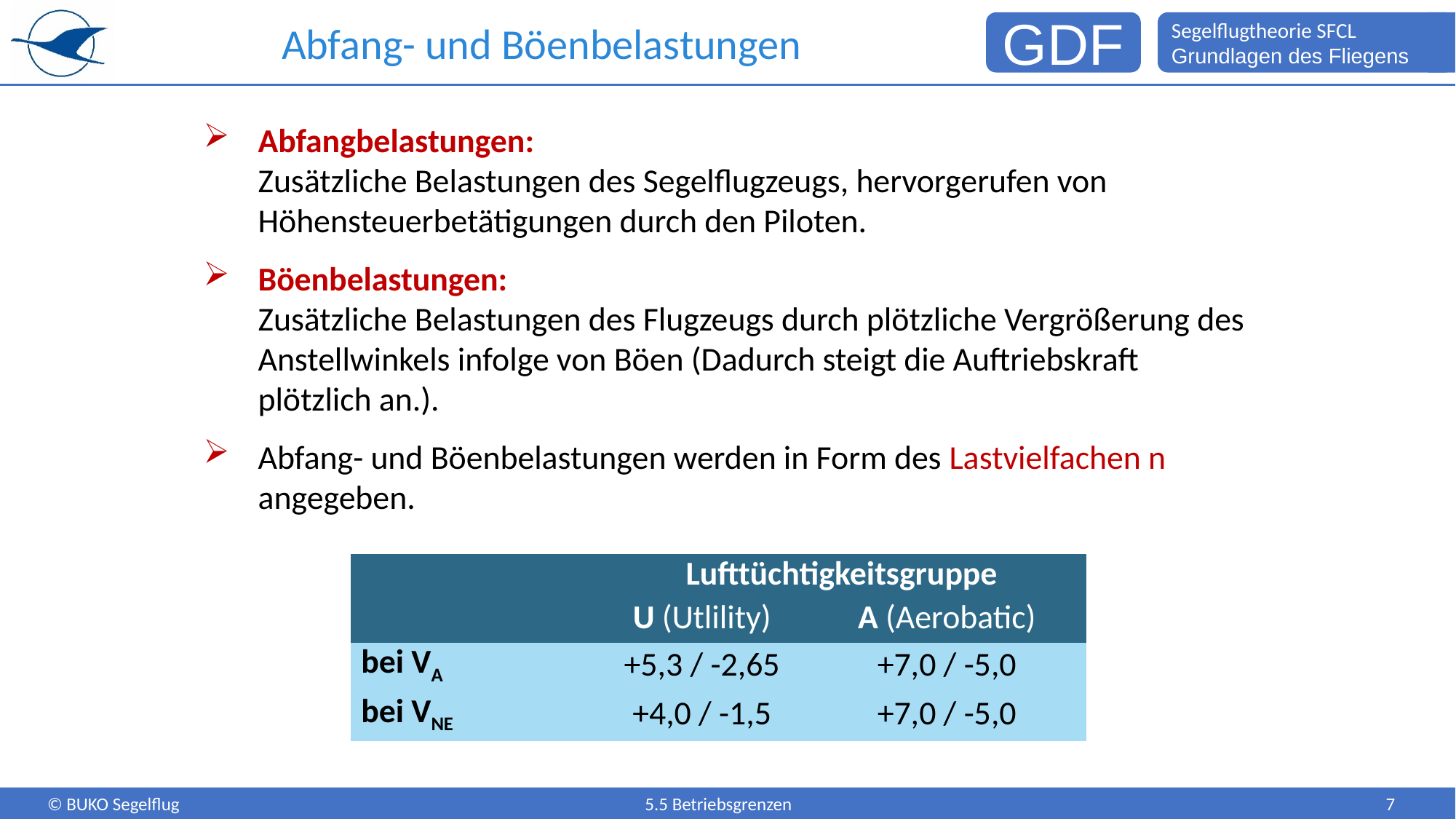

# Abfang- und Böenbelastungen
Abfangbelastungen:
Zusätzliche Belastungen des Segelflugzeugs, hervorgerufen von Höhensteuerbetätigungen durch den Piloten.
Böenbelastungen:
Zusätzliche Belastungen des Flugzeugs durch plötzliche Vergrößerung des Anstellwinkels infolge von Böen (Dadurch steigt die Auftriebskraft plötzlich an.).
Abfang- und Böenbelastungen werden in Form des Lastvielfachen n angegeben.
|  | Lufttüchtigkeitsgruppe |  |
| --- | --- | --- |
|  | U (Utlility) | A (Aerobatic) |
| bei VA | +5,3 / -2,65 | +7,0 / -5,0 |
| bei VNE | +4,0 / -1,5 | +7,0 / -5,0 |
5.5 Betriebsgrenzen
7